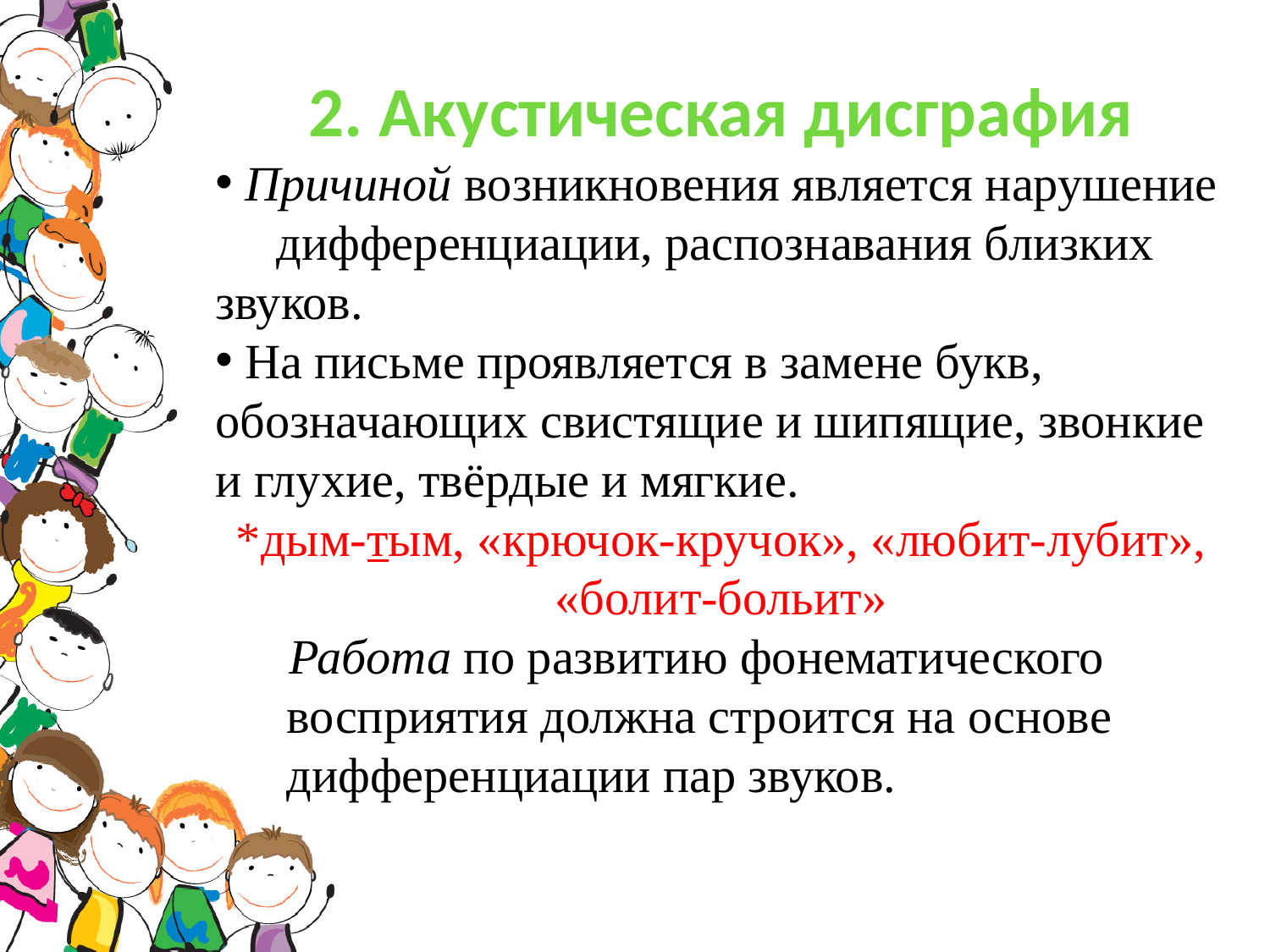

2. Акустическая дисграфия
 Причиной возникновения является нарушение      дифференциации, распознавания близких  звуков.
 На письме проявляется в замене букв,   обозначающих свистящие и шипящие, звонкие  и глухие, твёрдые и мягкие.
*дым-тым, «крючок-кручок», «любит-лубит», «болит-больит»
      Работа по развитию фонематического восприятия должна строится на основе дифференциации пар звуков.